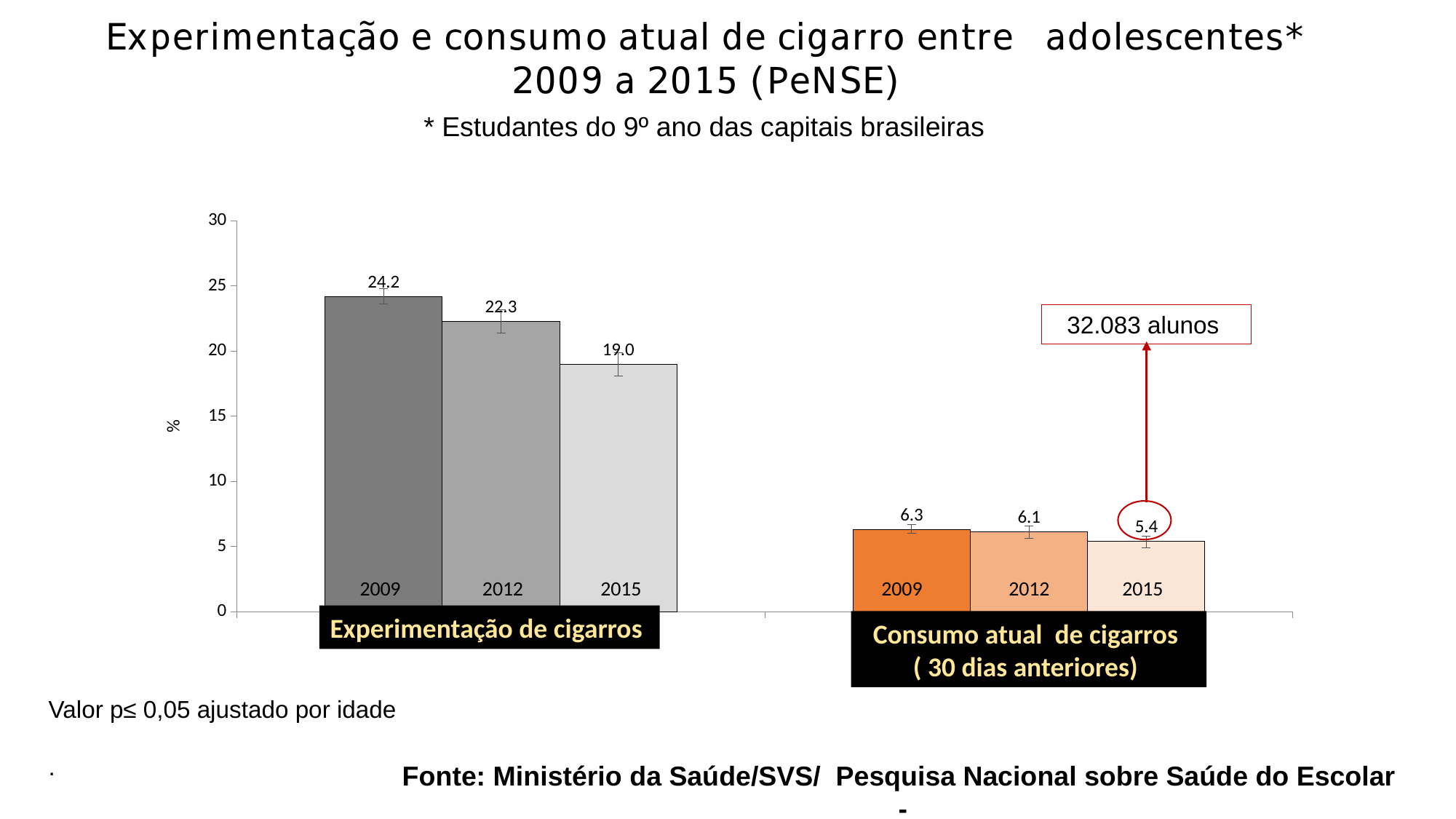

Experimentação e consumo atual de cigarro entre   adolescentes* 2009 a 2015 (PeNSE)
* Estudantes do 9º ano das capitais brasileiras

### Chart

| Category | 2009 | 2012 | 2015 |
|---|---|---|---|
| Experimentação de cigarro | 24.2 | 22.3 | 19.0 |
| Consumo atual de cigarro (30 dias anteriores) | 6.3 | 6.1 | 5.4 |
32.083 alunos
2009                  2012                 2015
2009                   2012                2015
Experimentação de cigarros
Consumo atual  de cigarros
( 30 dias anteriores)
Valor p≤ 0,05 ajustado por idade

.
Fonte: Ministério da Saúde/SVS/  Pesquisa Nacional sobre Saúde do Escolar
-